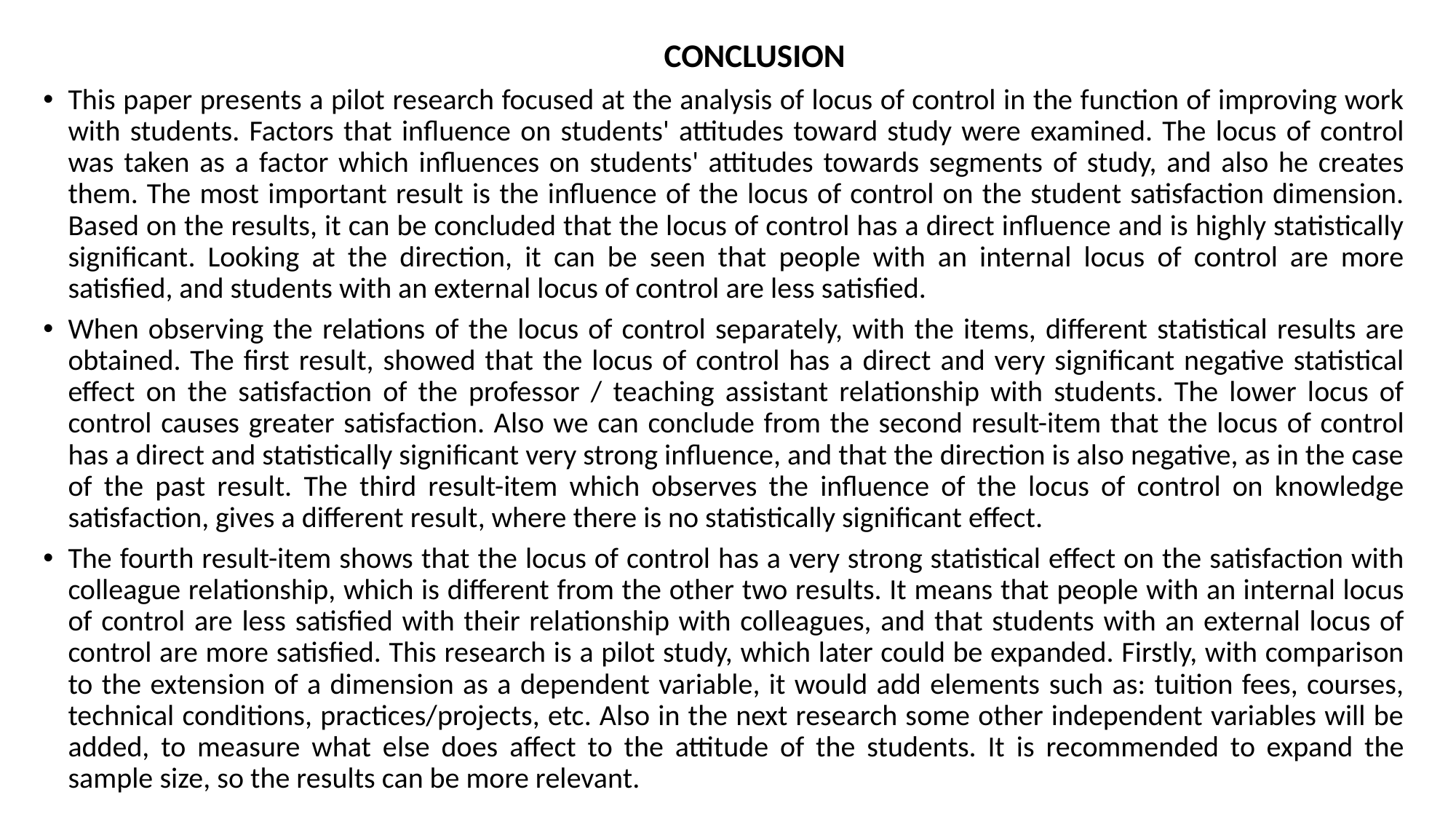

Conclusion
This paper presents a pilot research focused at the analysis of locus of control in the function of improving work with students. Factors that influence on students' attitudes toward study were examined. The locus of control was taken as a factor which influences on students' attitudes towards segments of study, and also he creates them. The most important result is the influence of the locus of control on the student satisfaction dimension. Based on the results, it can be concluded that the locus of control has a direct influence and is highly statistically significant. Looking at the direction, it can be seen that people with an internal locus of control are more satisfied, and students with an external locus of control are less satisfied.
When observing the relations of the locus of control separately, with the items, different statistical results are obtained. The first result, showed that the locus of control has a direct and very significant negative statistical effect on the satisfaction of the professor / teaching assistant relationship with students. The lower locus of control causes greater satisfaction. Also we can conclude from the second result-item that the locus of control has a direct and statistically significant very strong influence, and that the direction is also negative, as in the case of the past result. The third result-item which observes the influence of the locus of control on knowledge satisfaction, gives a different result, where there is no statistically significant effect.
The fourth result-item shows that the locus of control has a very strong statistical effect on the satisfaction with colleague relationship, which is different from the other two results. It means that people with an internal locus of control are less satisfied with their relationship with colleagues, and that students with an external locus of control are more satisfied. This research is a pilot study, which later could be expanded. Firstly, with comparison to the extension of a dimension as a dependent variable, it would add elements such as: tuition fees, courses, technical conditions, practices/projects, etc. Also in the next research some other independent variables will be added, to measure what else does affect to the attitude of the students. It is recommended to expand the sample size, so the results can be more relevant.